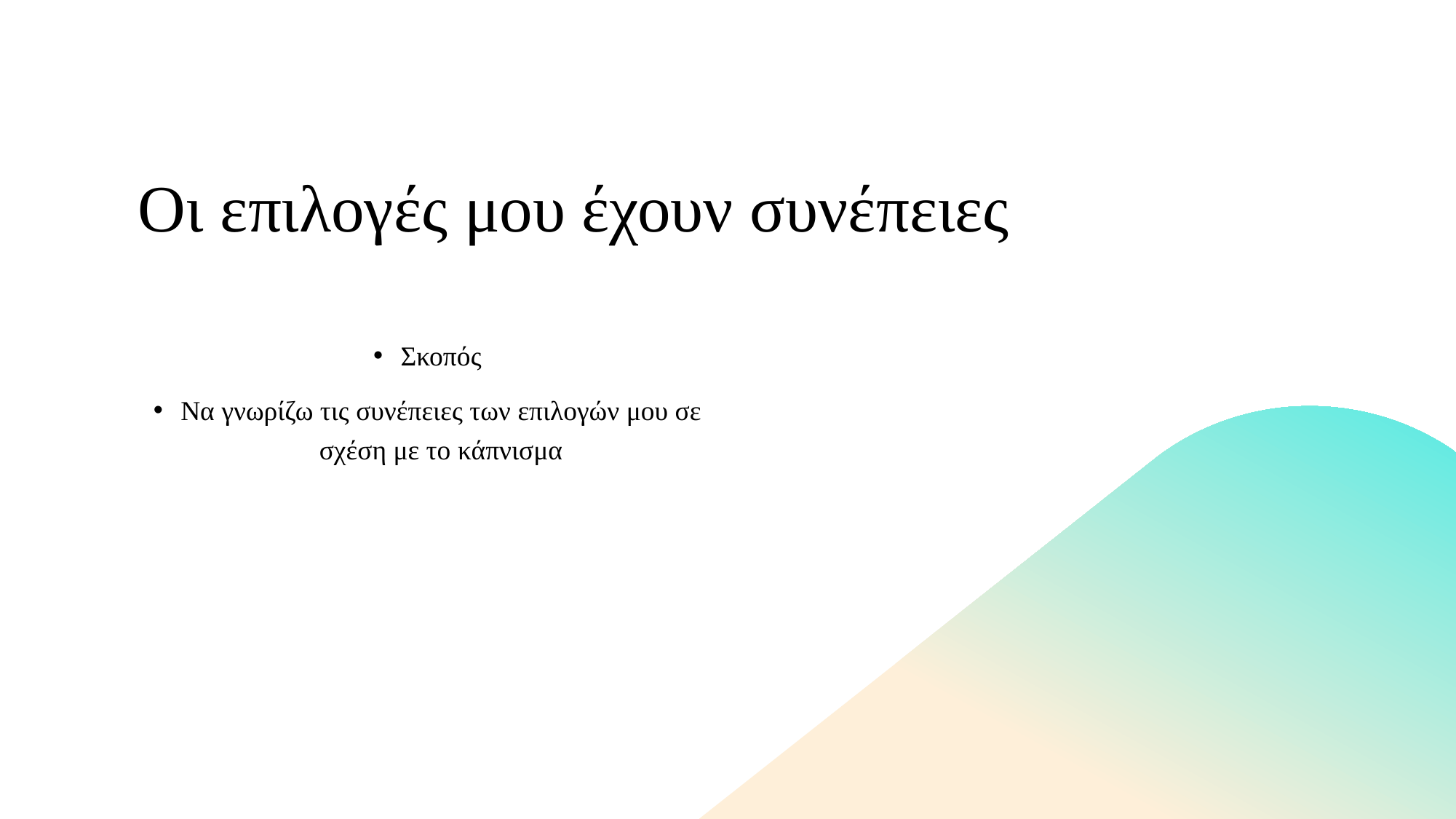

# Οι επιλογές μου έχουν συνέπειες
Σκοπός
Να γνωρίζω τις συνέπειες των επιλογών μου σε σχέση με το κάπνισμα